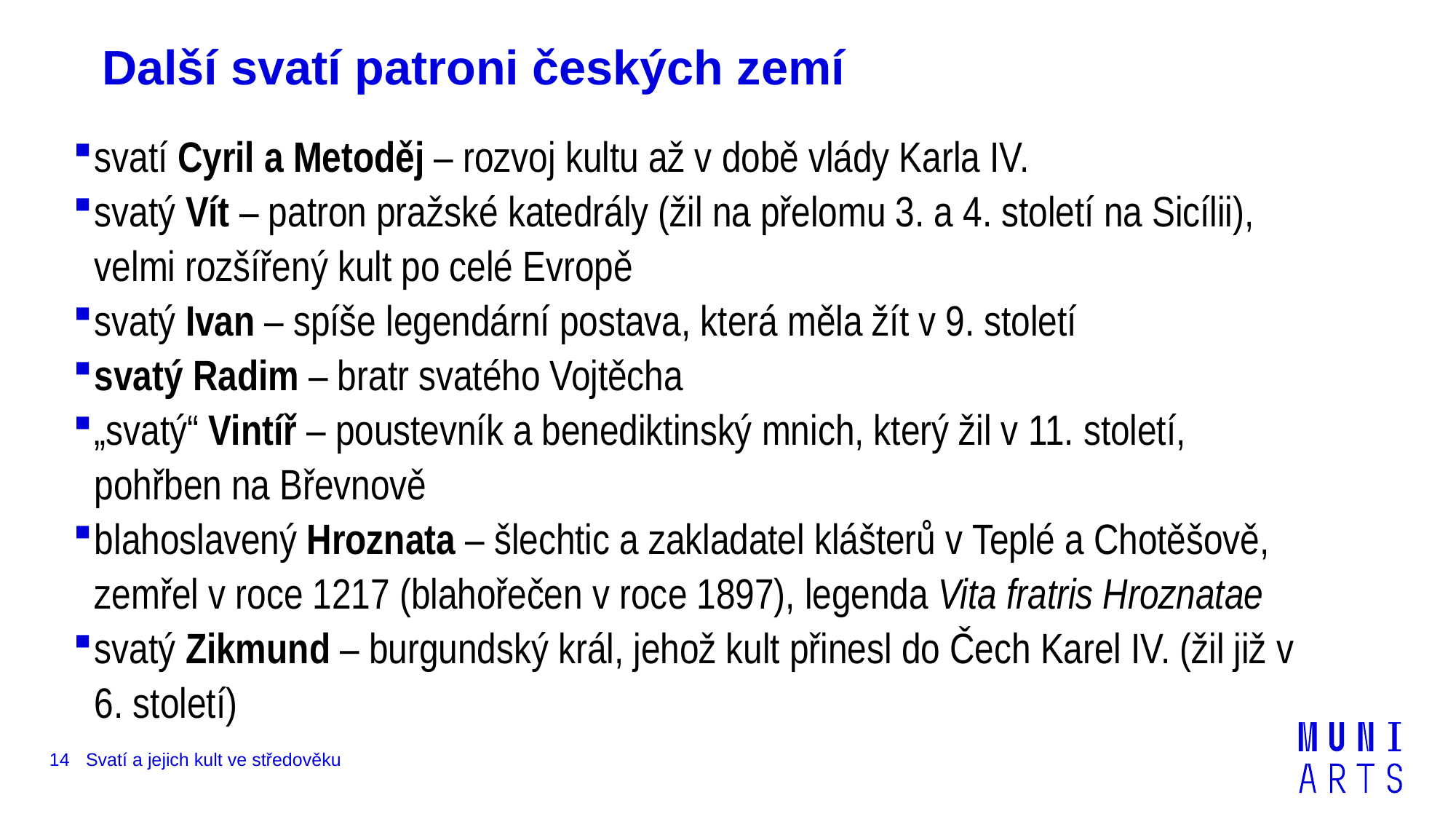

# Další svatí patroni českých zemí
svatí Cyril a Metoděj – rozvoj kultu až v době vlády Karla IV.
svatý Vít – patron pražské katedrály (žil na přelomu 3. a 4. století na Sicílii), velmi rozšířený kult po celé Evropě
svatý Ivan – spíše legendární postava, která měla žít v 9. století
svatý Radim – bratr svatého Vojtěcha
„svatý“ Vintíř – poustevník a benediktinský mnich, který žil v 11. století, pohřben na Břevnově
blahoslavený Hroznata – šlechtic a zakladatel klášterů v Teplé a Chotěšově, zemřel v roce 1217 (blahořečen v roce 1897), legenda Vita fratris Hroznatae
svatý Zikmund – burgundský král, jehož kult přinesl do Čech Karel IV. (žil již v 6. století)
14
Svatí a jejich kult ve středověku